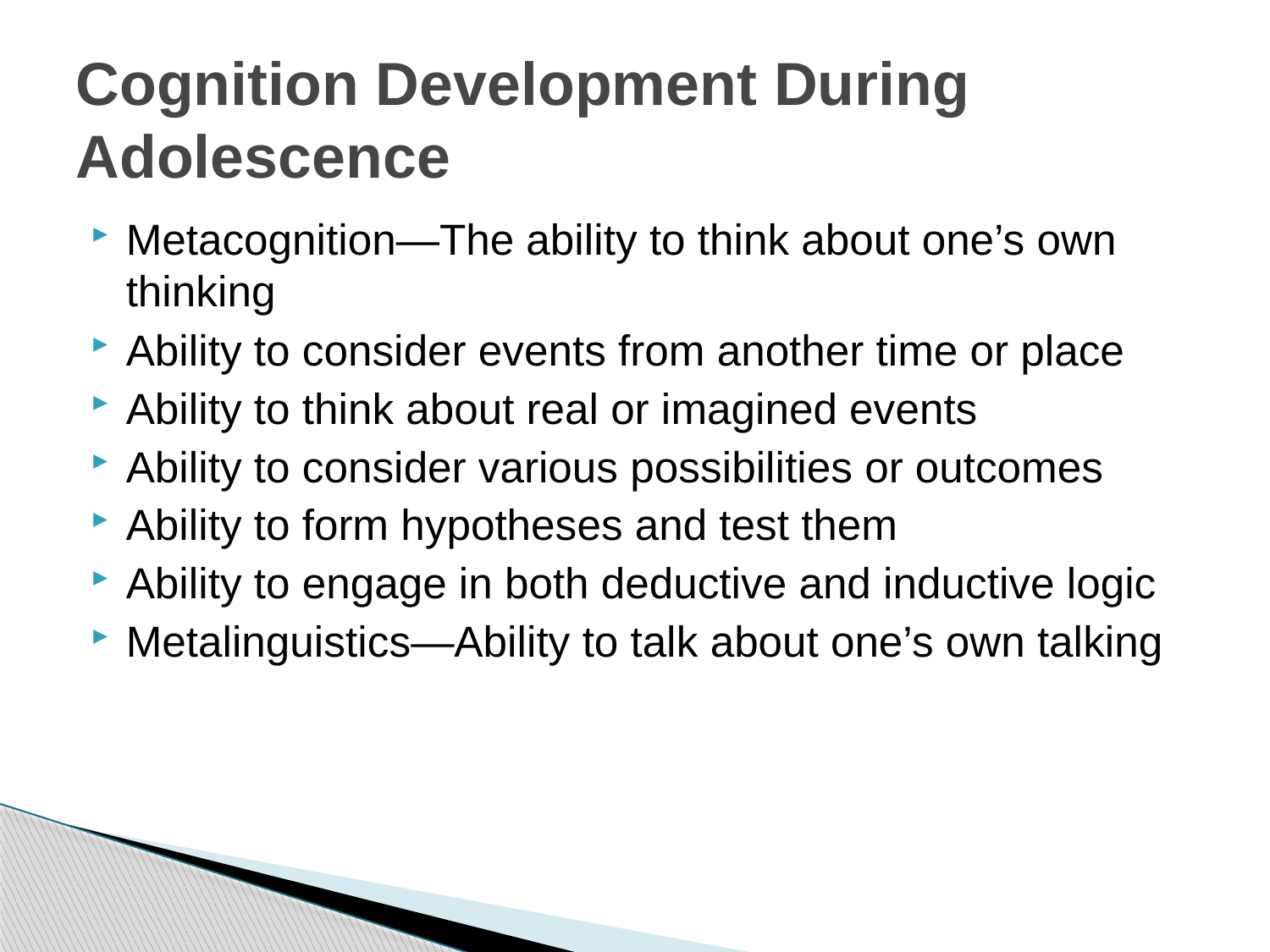

# Cognition Development During Adolescence
Metacognition—The ability to think about one’s own thinking
Ability to consider events from another time or place
Ability to think about real or imagined events
Ability to consider various possibilities or outcomes
Ability to form hypotheses and test them
Ability to engage in both deductive and inductive logic
Metalinguistics—Ability to talk about one’s own talking